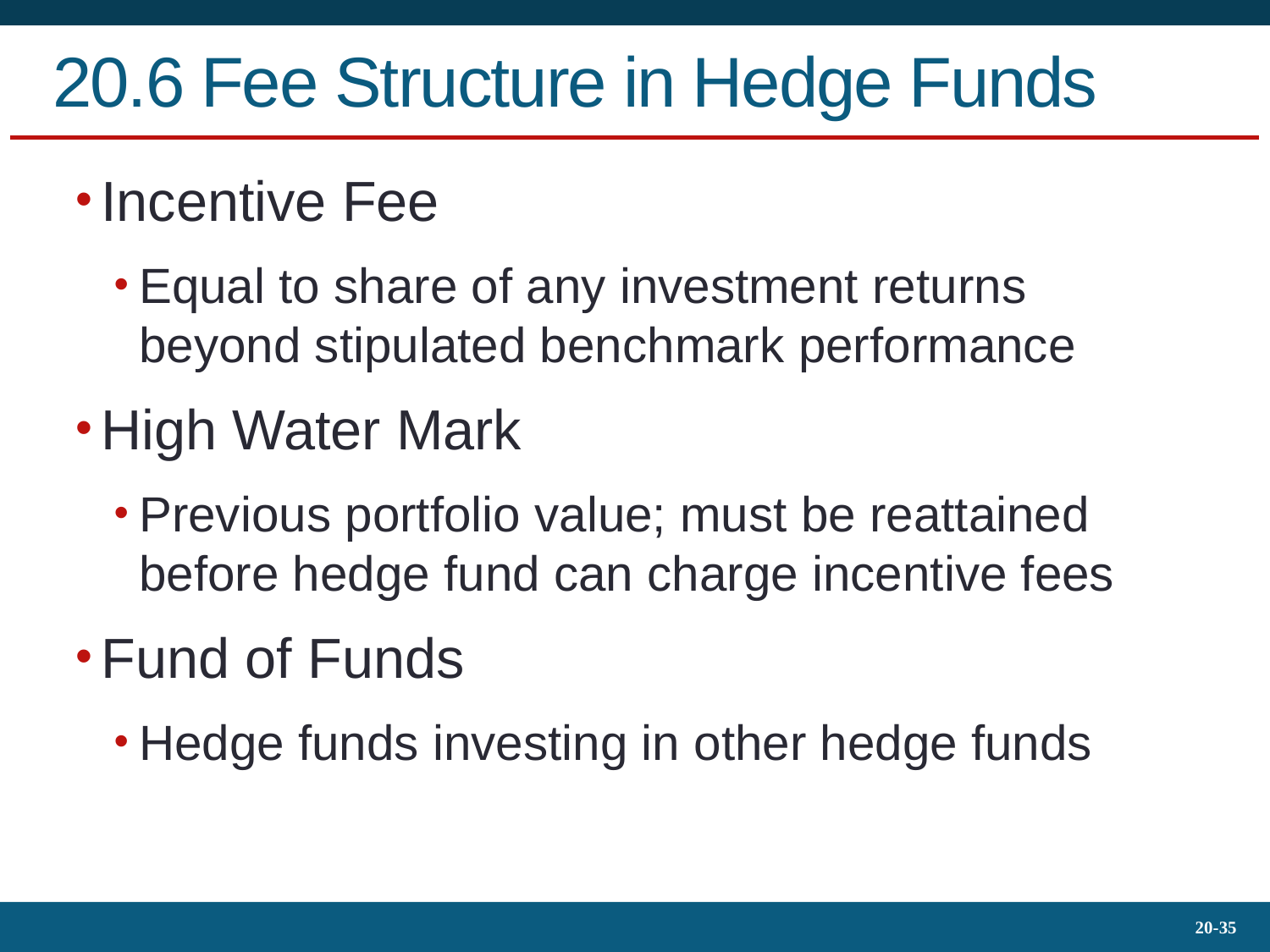

# 20.6 Fee Structure in Hedge Funds
Incentive Fee
Equal to share of any investment returns beyond stipulated benchmark performance
High Water Mark
Previous portfolio value; must be reattained before hedge fund can charge incentive fees
Fund of Funds
Hedge funds investing in other hedge funds